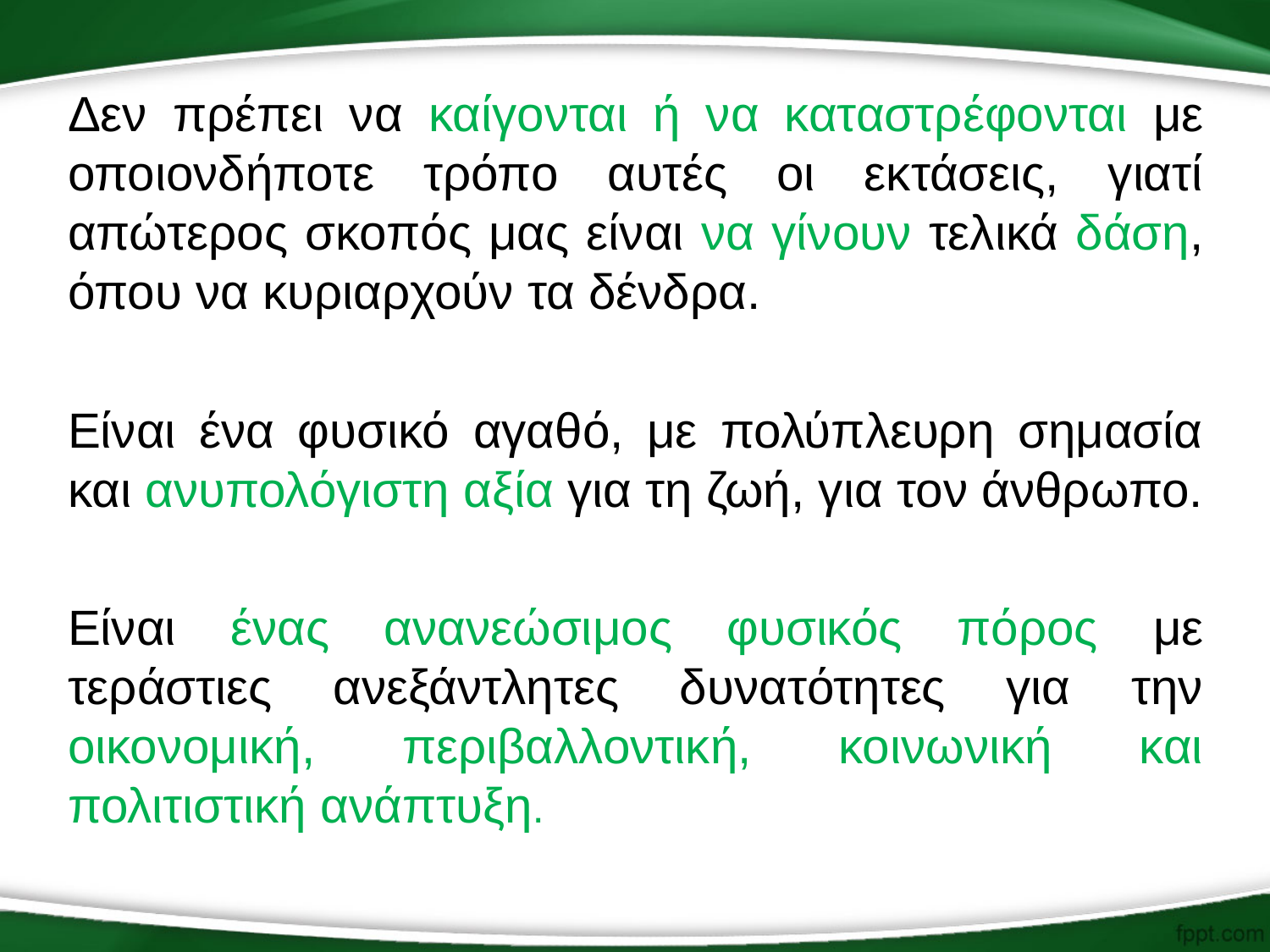

Δεν πρέπει να καίγονται ή να καταστρέφονται με οποιονδήποτε τρόπο αυτές οι εκτάσεις, γιατί απώτερος σκοπός μας είναι να γίνουν τελικά δάση, όπου να κυριαρχούν τα δένδρα.

Είναι ένα φυσικό αγαθό, με πολύπλευρη σημασία και ανυπολόγιστη αξία για τη ζωή, για τον άνθρωπο.

Είναι ένας ανανεώσιμος φυσικός πόρος με τεράστιες ανεξάντλητες δυνατότητες για την οικονομική, περιβαλλοντική, κοινωνική και πολιτιστική ανάπτυξη.